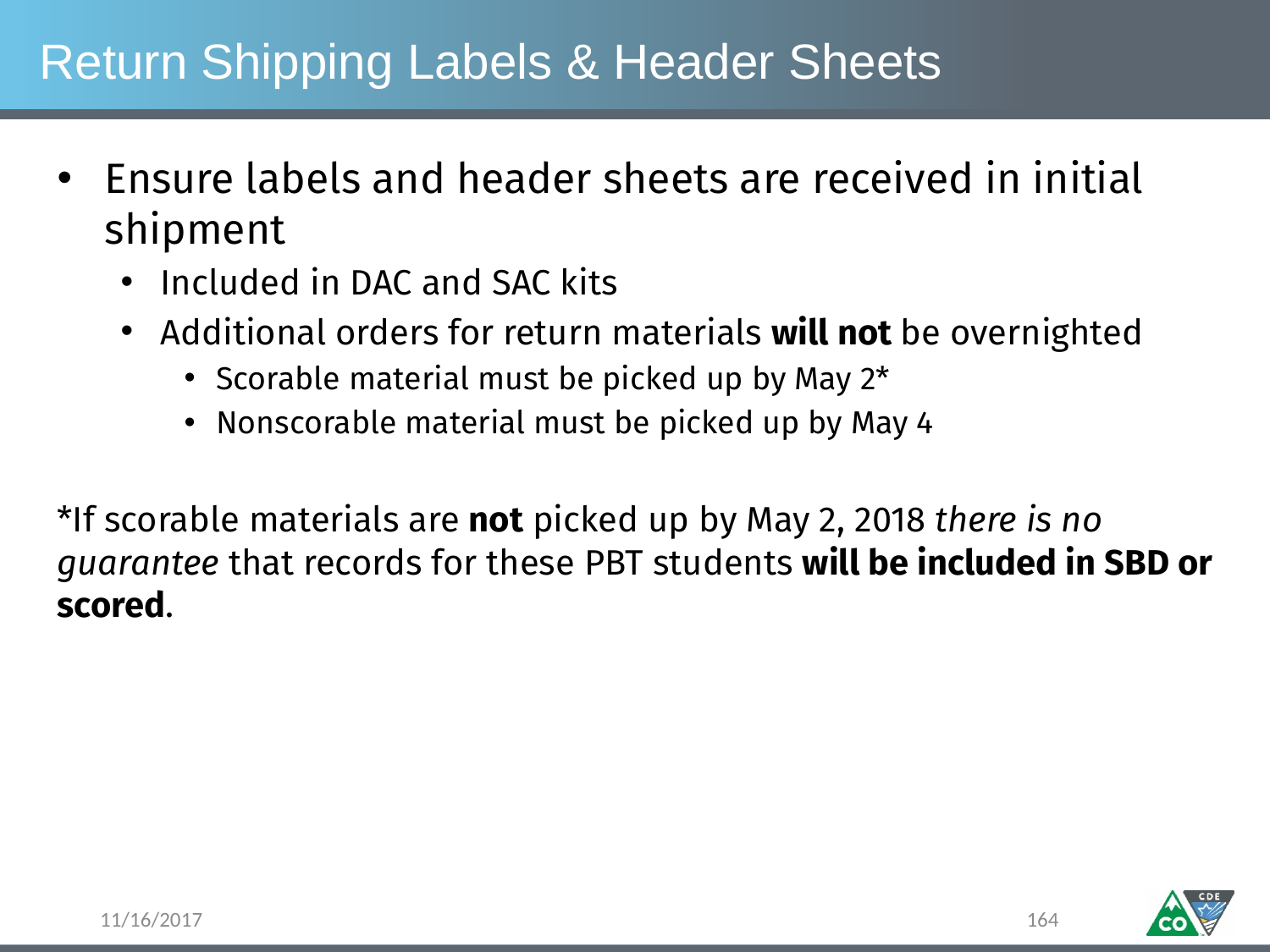

# Return Shipping Labels & Header Sheets
Ensure labels and header sheets are received in initial shipment
Included in DAC and SAC kits
Additional orders for return materials will not be overnighted
Scorable material must be picked up by May 2*
Nonscorable material must be picked up by May 4

*If scorable materials are not picked up by May 2, 2018 there is no guarantee that records for these PBT students will be included in SBD or scored.